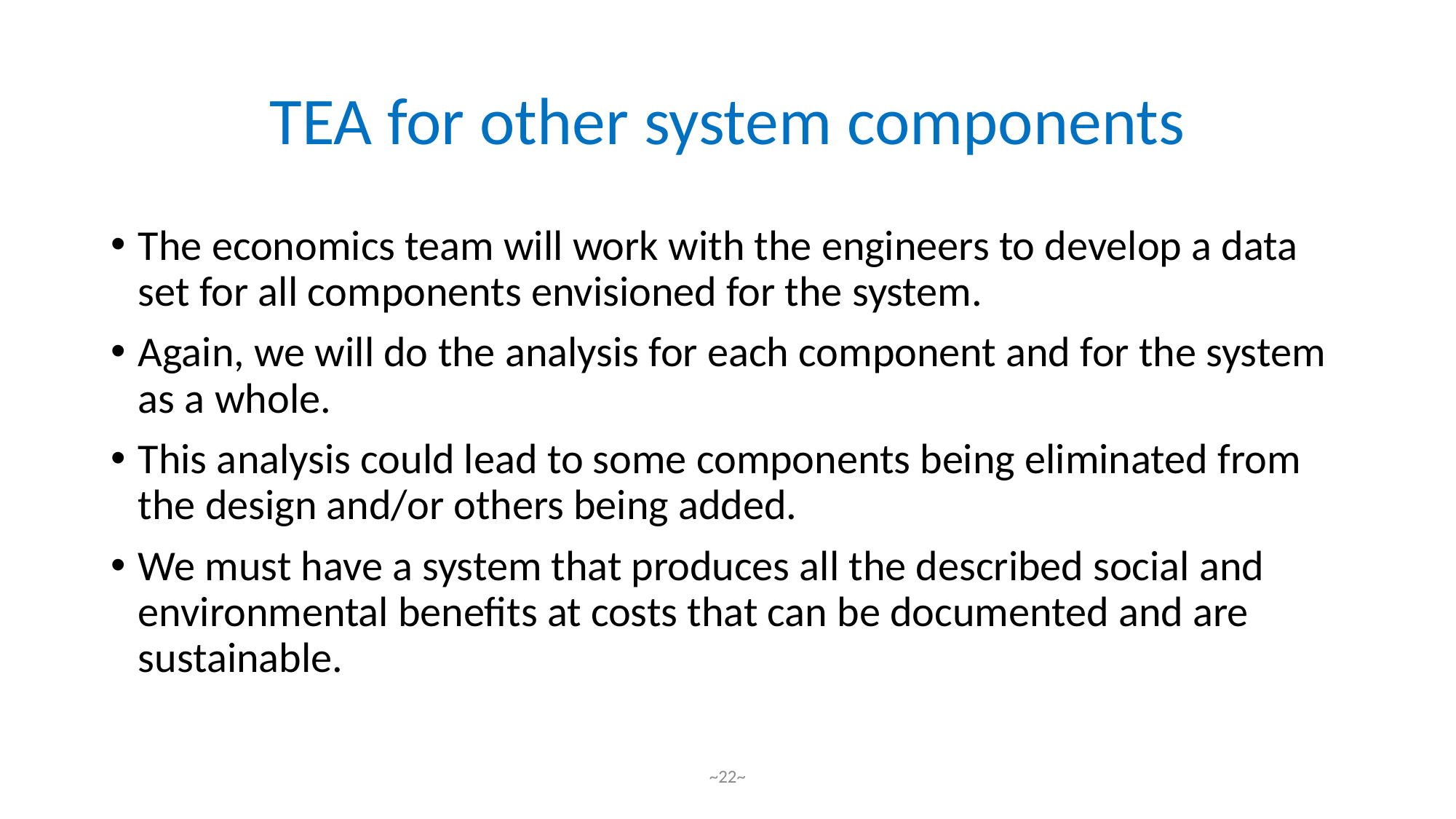

# TEA for other system components
The economics team will work with the engineers to develop a data set for all components envisioned for the system.
Again, we will do the analysis for each component and for the system as a whole.
This analysis could lead to some components being eliminated from the design and/or others being added.
We must have a system that produces all the described social and environmental benefits at costs that can be documented and are sustainable.
~22~